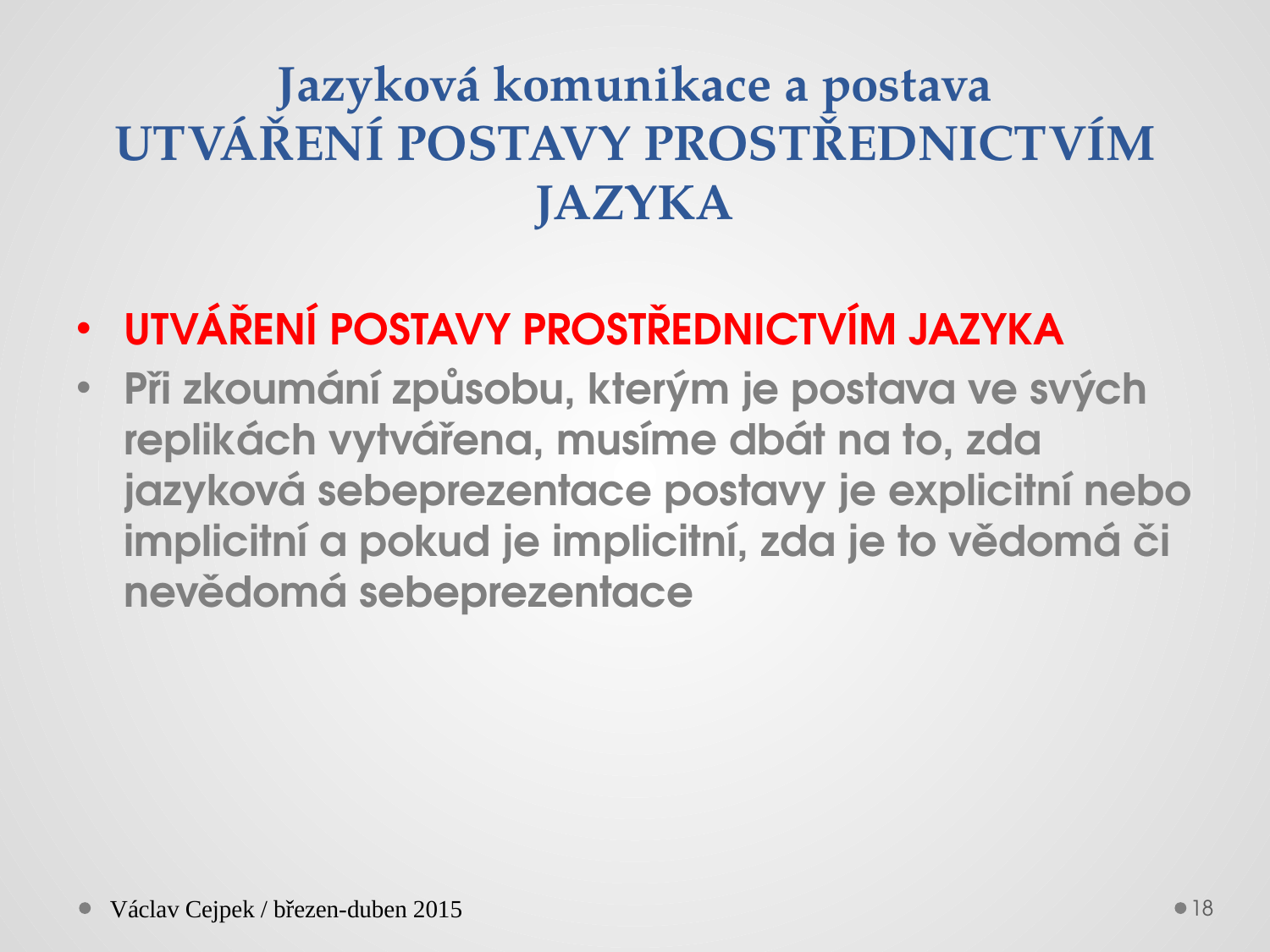

# Jazyková komunikace a postava UTVÁŘENÍ POSTAVY PROSTŘEDNICTVÍM JAZYKA
UTVÁŘENÍ POSTAVY PROSTŘEDNICTVÍM JAZYKA
Při zkoumání způsobu, kterým je postava ve svých replikách vytvářena, musíme dbát na to, zda jazyková sebeprezentace postavy je explicitní nebo implicitní a pokud je implicitní, zda je to vědomá či nevědomá sebeprezentace
Václav Cejpek / březen-duben 2015
18